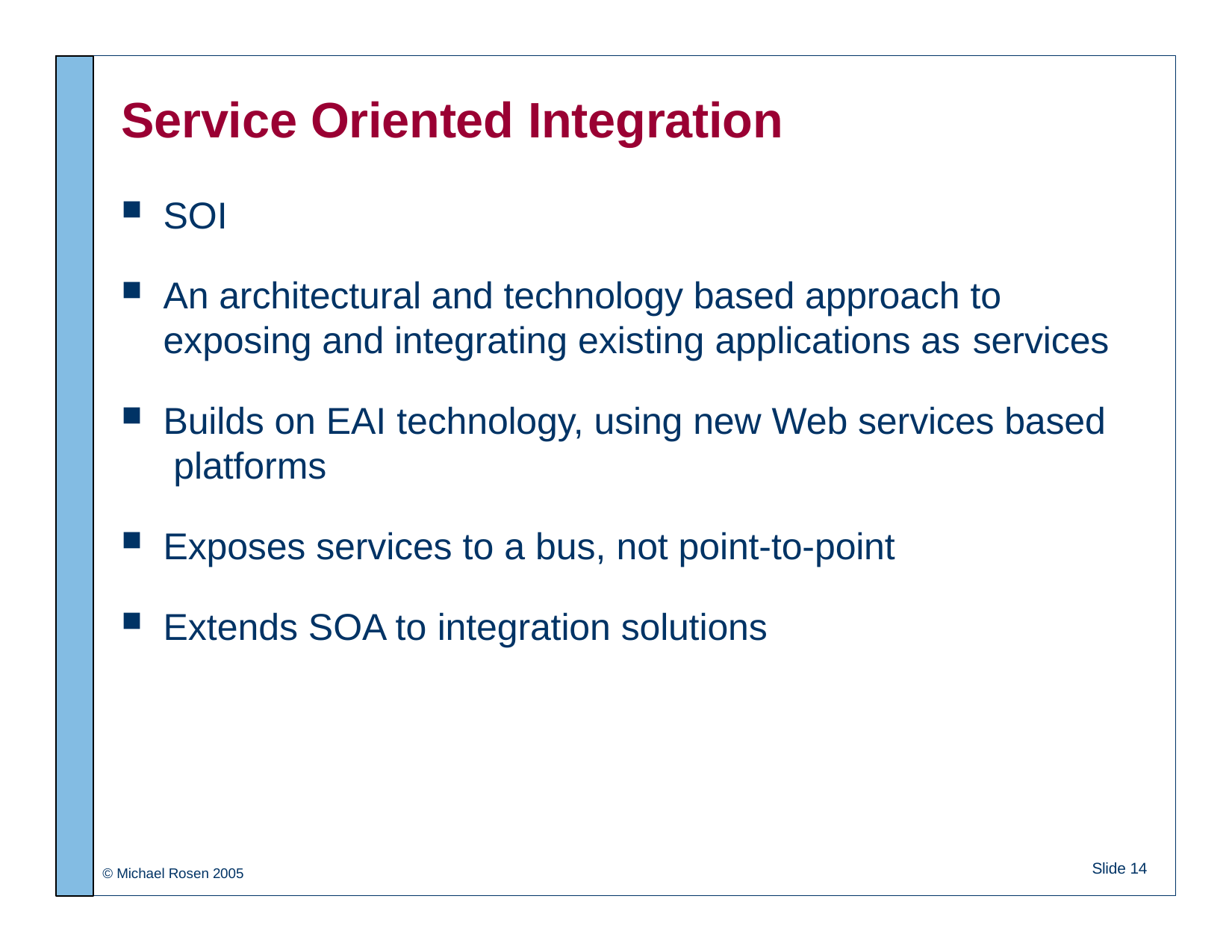

# Service Oriented Integration
SOI
An architectural and technology based approach to  exposing and integrating existing applications as services
Builds on EAI technology, using new Web services based  platforms
Exposes services to a bus, not point-to-point
Extends SOA to integration solutions
Slide 14
© Michael Rosen 2005